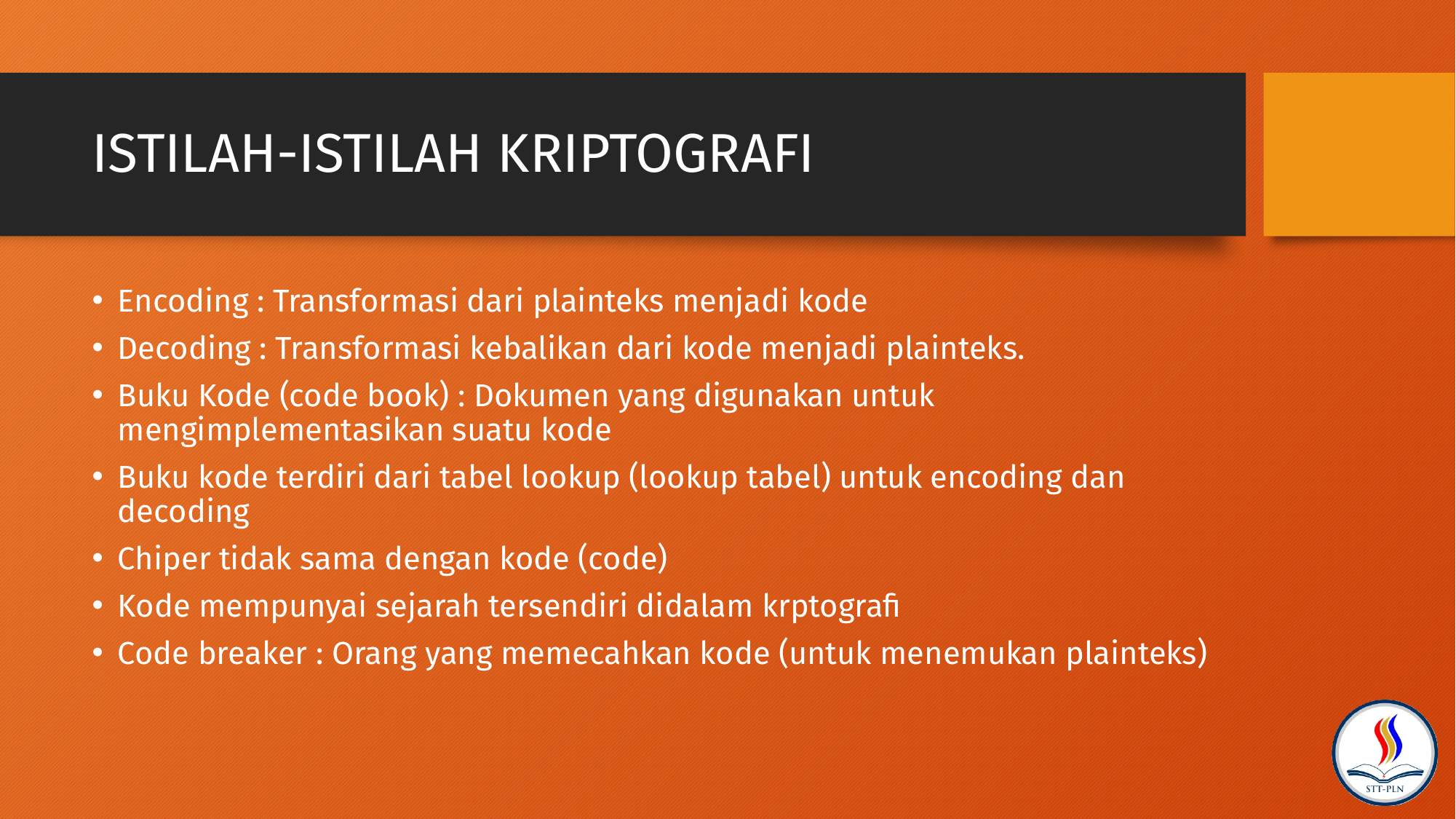

# ISTILAH-ISTILAH KRIPTOGRAFI
Encoding : Transformasi dari plainteks menjadi kode
Decoding : Transformasi kebalikan dari kode menjadi plainteks.
Buku Kode (code book) : Dokumen yang digunakan untuk mengimplementasikan suatu kode
Buku kode terdiri dari tabel lookup (lookup tabel) untuk encoding dan decoding
Chiper tidak sama dengan kode (code)
Kode mempunyai sejarah tersendiri didalam krptografi
Code breaker : Orang yang memecahkan kode (untuk menemukan plainteks)